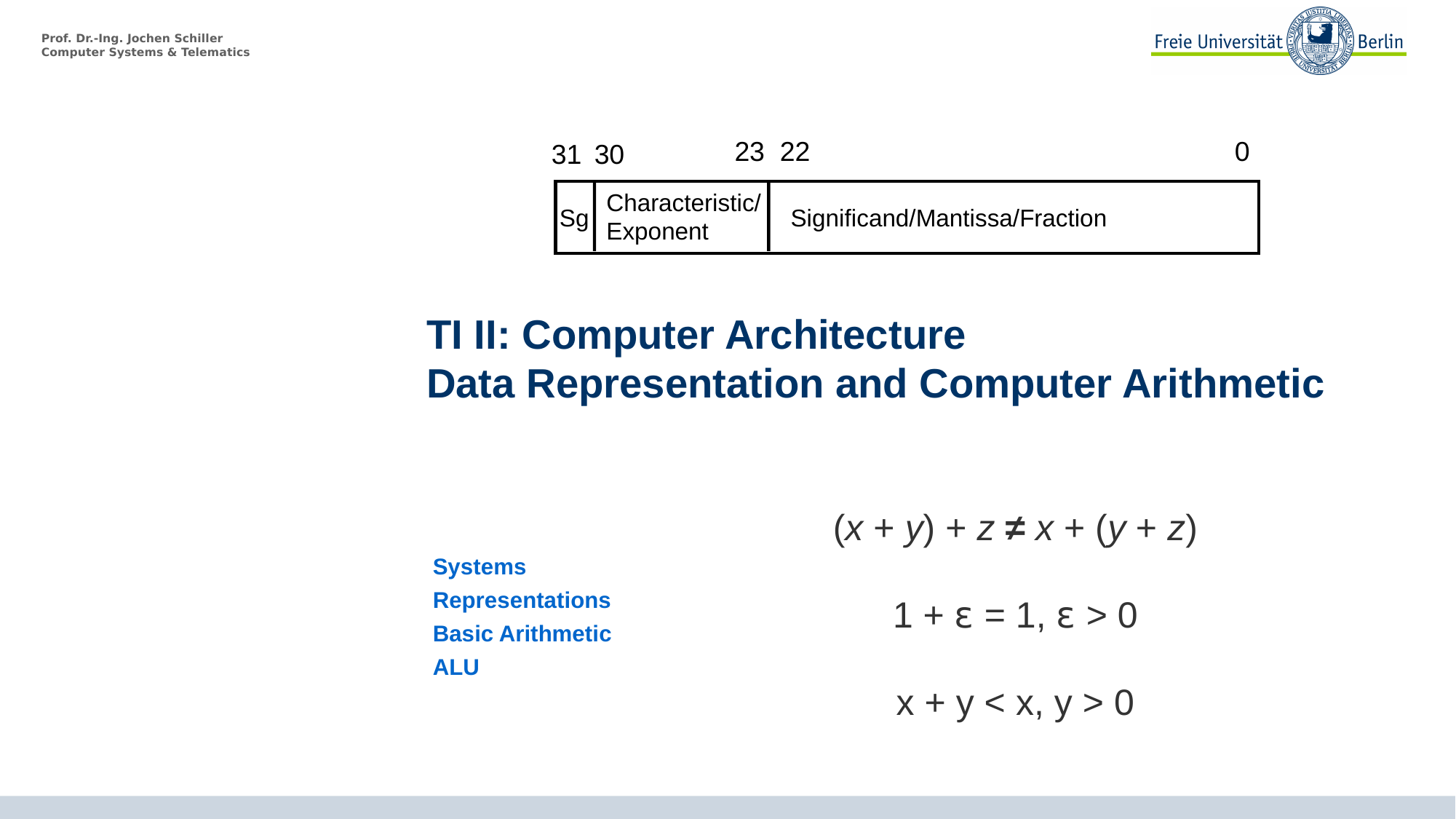

23  22

0

31

30

Characteristic/
Exponent
Sg
Significand/Mantissa/Fraction
# TI II: Computer Architecture Data Representation and Computer Arithmetic
(x + y) + z ≠ x + (y + z)

1 + ε = 1, ε > 0

x + y < x, y > 0
 Systems
 Representations
 Basic Arithmetic
 ALU